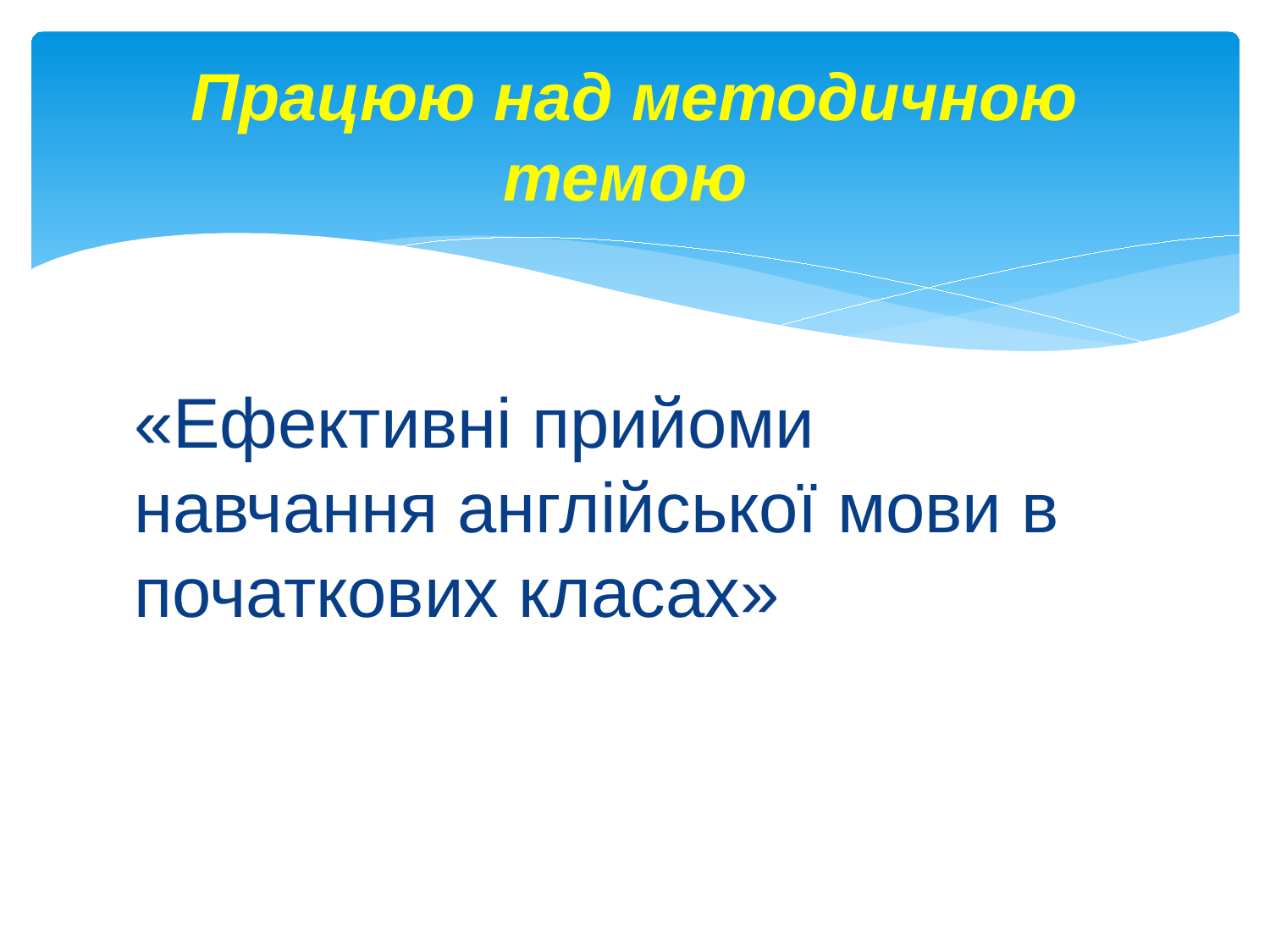

# Працюю над методичною темою
«Ефективні прийоми навчання англійської мови в початкових класах»